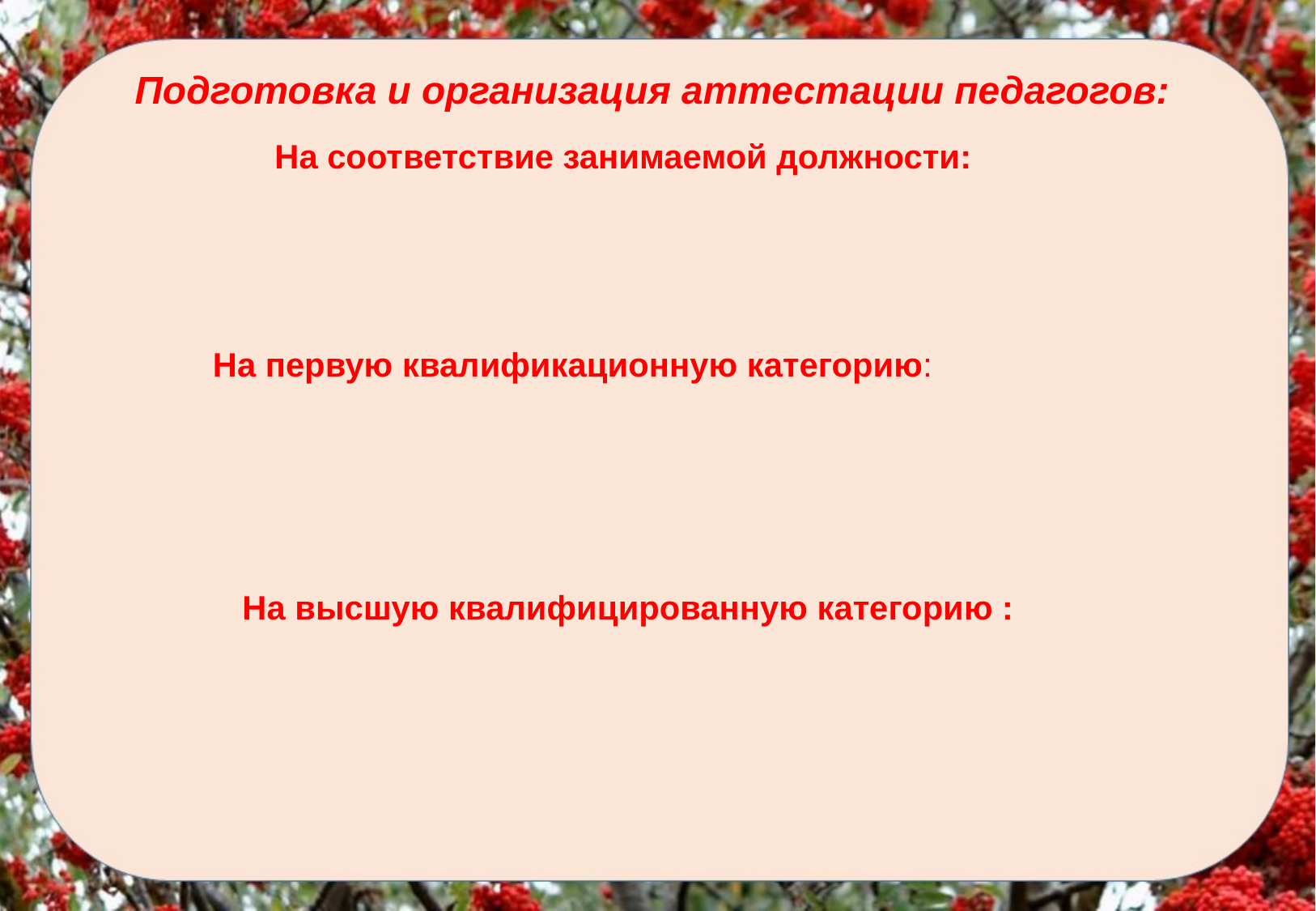

Подготовка и организация аттестации педагогов:
На соответствие занимаемой должности:
На первую квалификационную категорию:
          На высшую квалифицированную категорию :